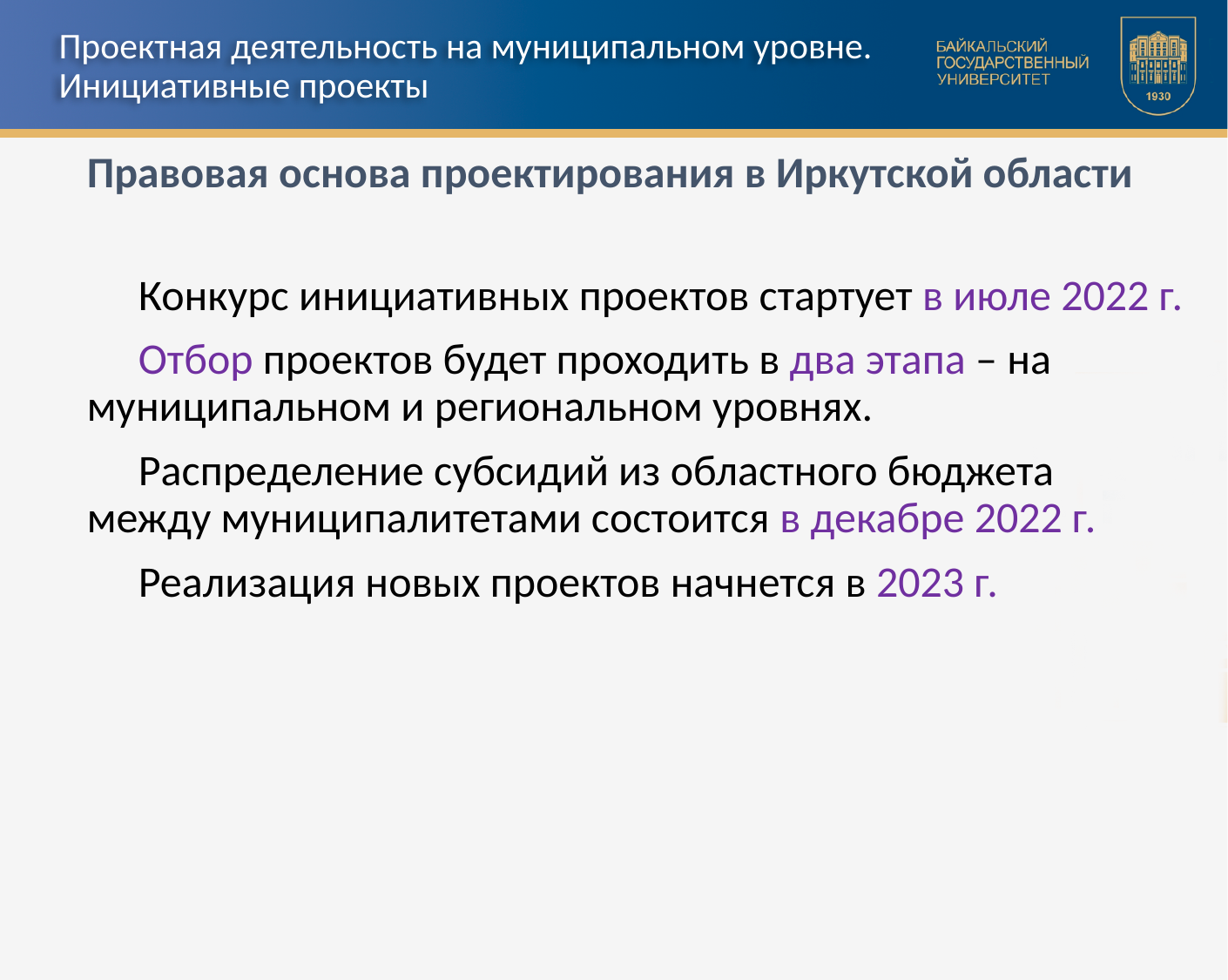

# Проектная деятельность на муниципальном уровне. Инициативные проекты
Правовая основа проектирования в Иркутской области
Конкурс инициативных проектов стартует в июле 2022 г.
Отбор проектов будет проходить в два этапа – на муниципальном и региональном уровнях.
Распределение субсидий из областного бюджета между муниципалитетами состоится в декабре 2022 г.
Реализация новых проектов начнется в 2023 г.